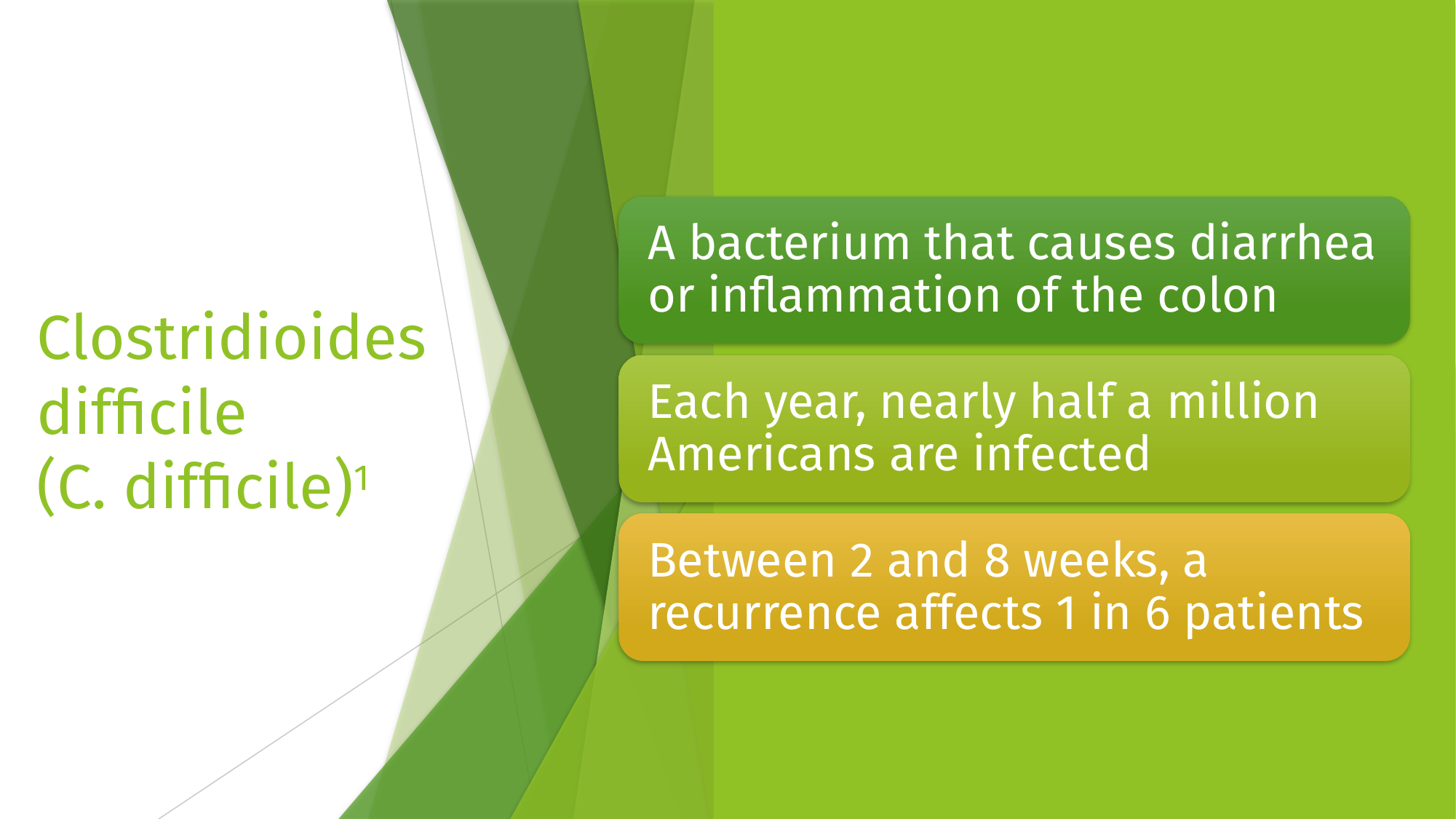

A bacterium that causes diarrhea or inflammation of the colon
Each year, nearly half a million Americans are infected
Between 2 and 8 weeks, a recurrence affects 1 in 6 patients
# Clostridioides difficile (C. difficile)1